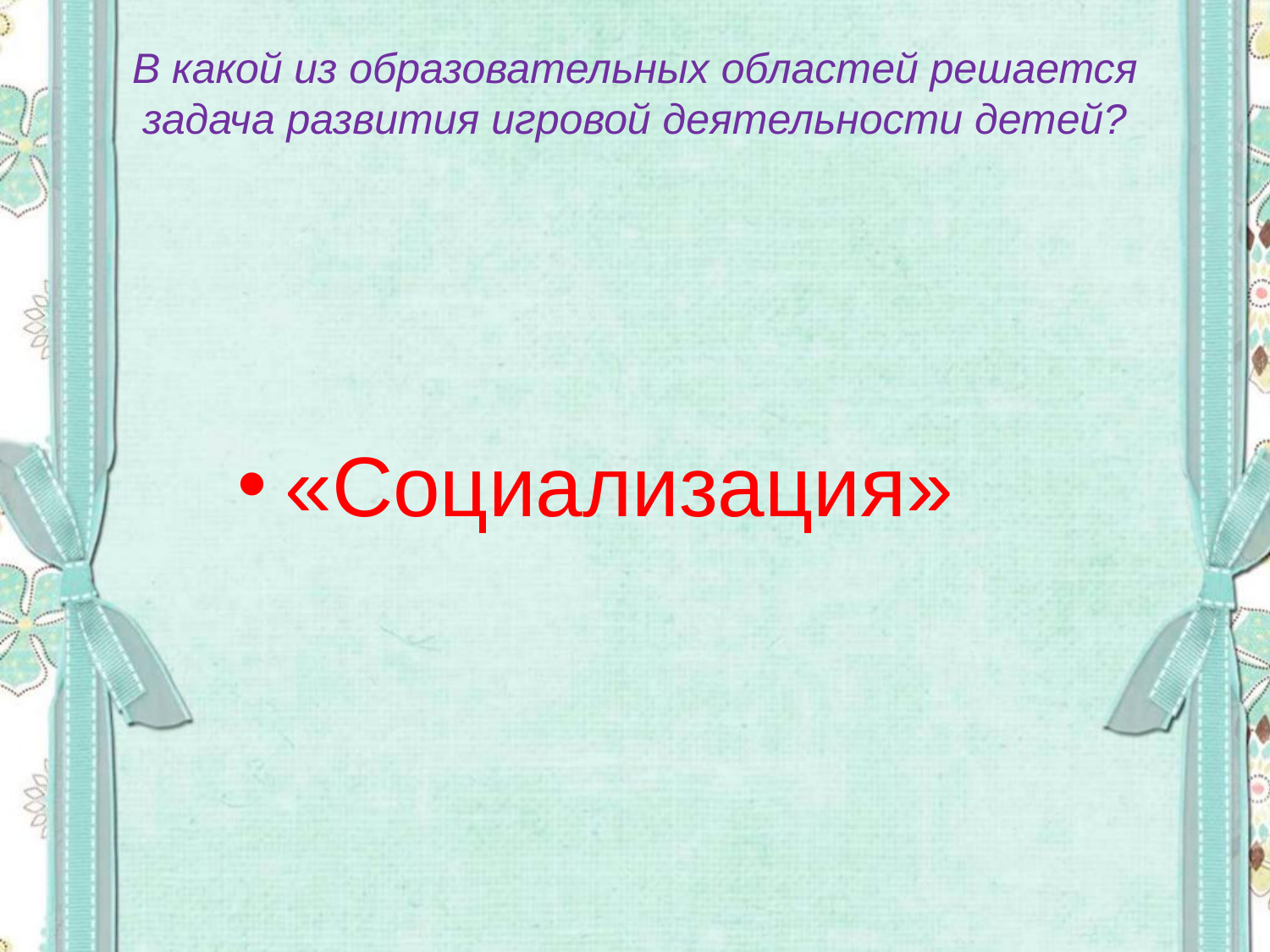

# В какой из образовательных областей решается задача развития игровой деятельности детей?
«Социализация»